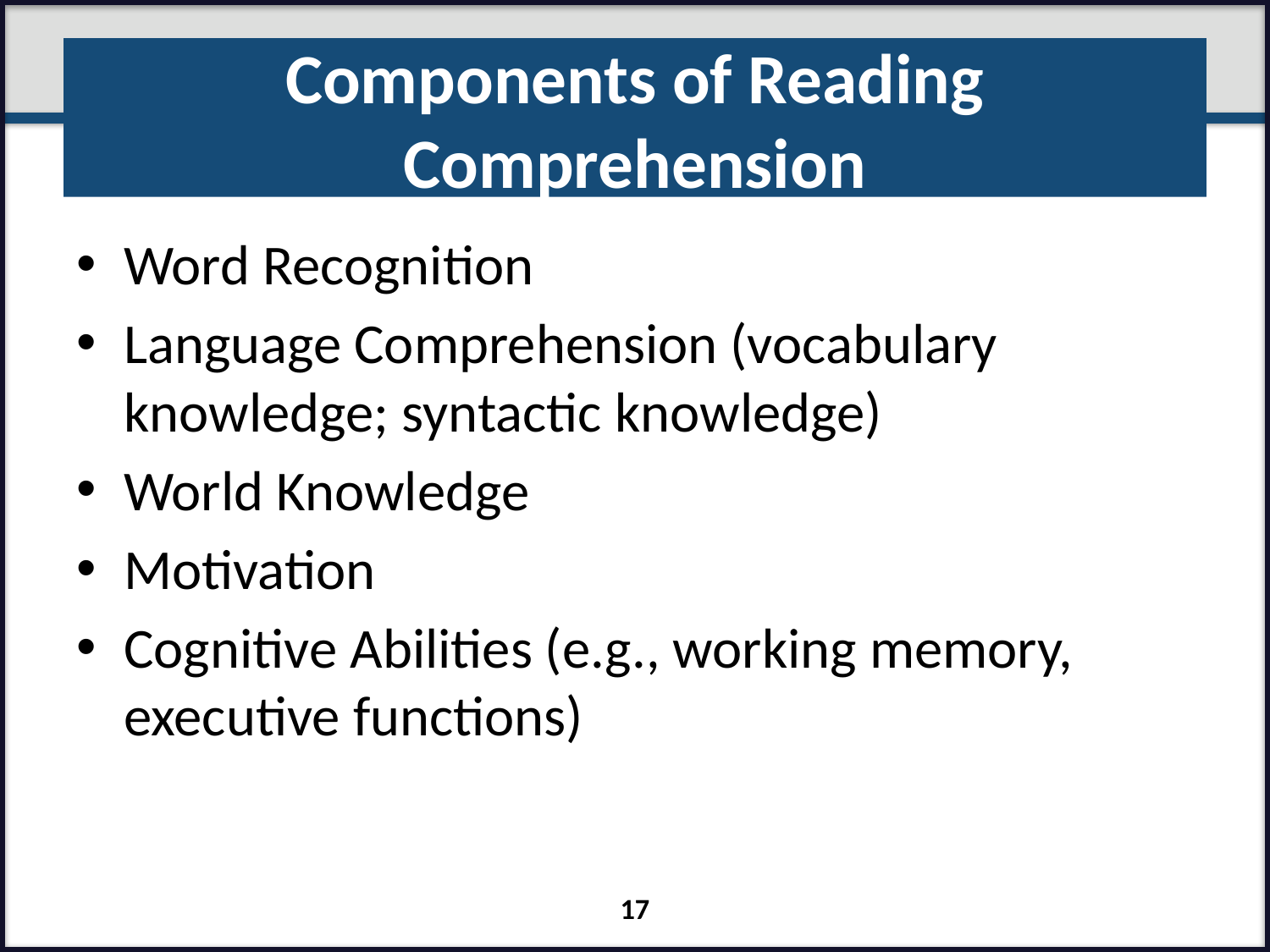

# Components of Reading Comprehension
Word Recognition
Language Comprehension (vocabulary knowledge; syntactic knowledge)
World Knowledge
Motivation
Cognitive Abilities (e.g., working memory, executive functions)
17